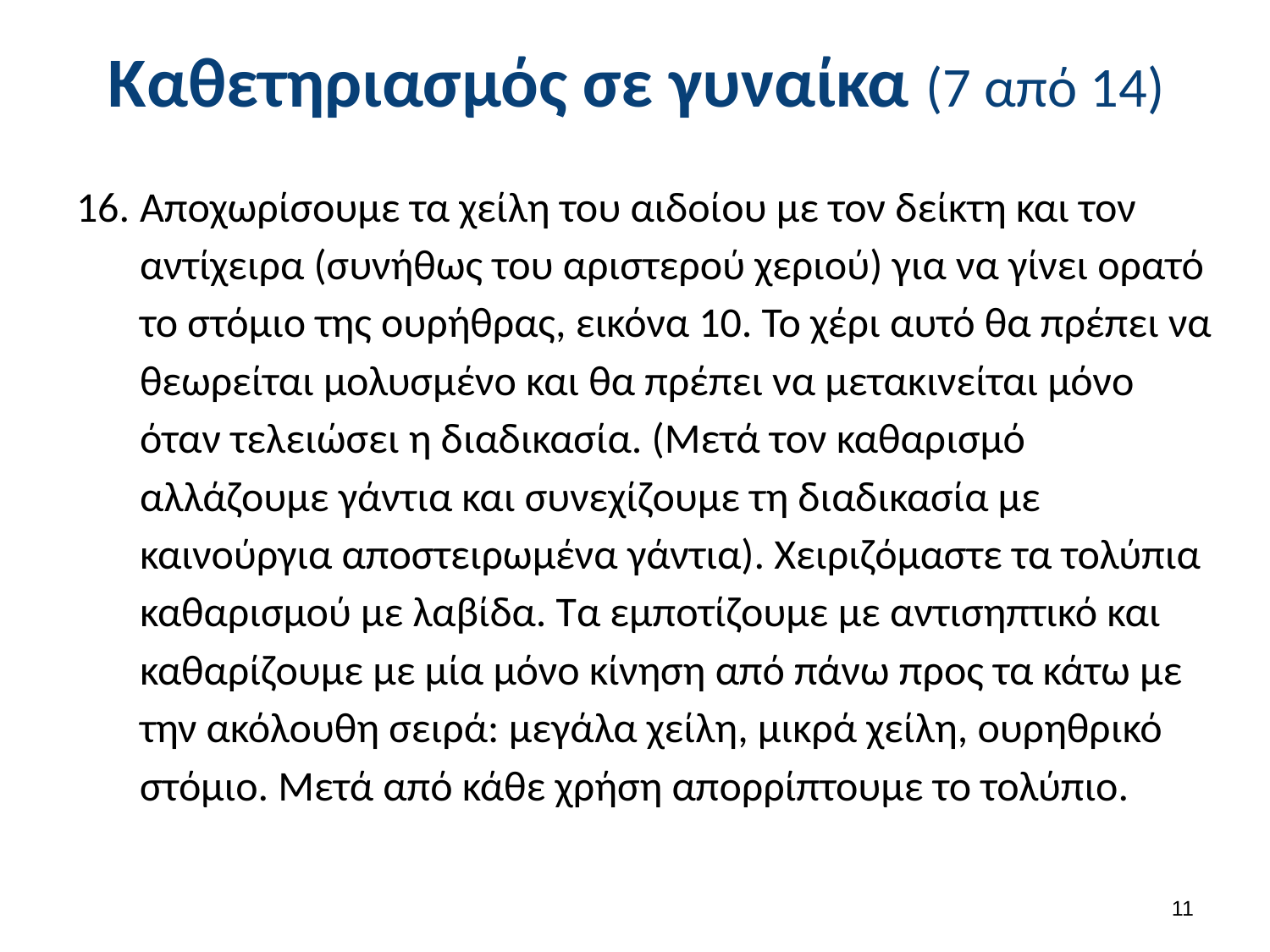

# Καθετηριασμός σε γυναίκα (7 από 14)
Αποχωρίσουμε τα χείλη του αιδοίου με τον δείκτη και τον αντίχειρα (συνήθως του αριστερού χεριού) για να γίνει ορατό το στόμιο της ουρήθρας, εικόνα 10. Το χέρι αυτό θα πρέπει να θεωρείται μολυσμένο και θα πρέπει να μετακινείται μόνο όταν τελειώσει η διαδικασία. (Μετά τον καθαρισμό  αλλάζουμε γάντια και συνεχίζουμε τη διαδικασία με καινούργια αποστειρωμένα γάντια). Χειριζόμαστε τα τολύπια καθαρισμού με λαβίδα. Τα εμποτίζουμε με αντισηπτικό και καθαρίζουμε με μία μόνο κίνηση από πάνω προς τα κάτω με την ακόλουθη σειρά: μεγάλα χείλη, μικρά χείλη, ουρηθρικό στόμιο. Μετά από κάθε χρήση απορρίπτουμε το τολύπιο.
11